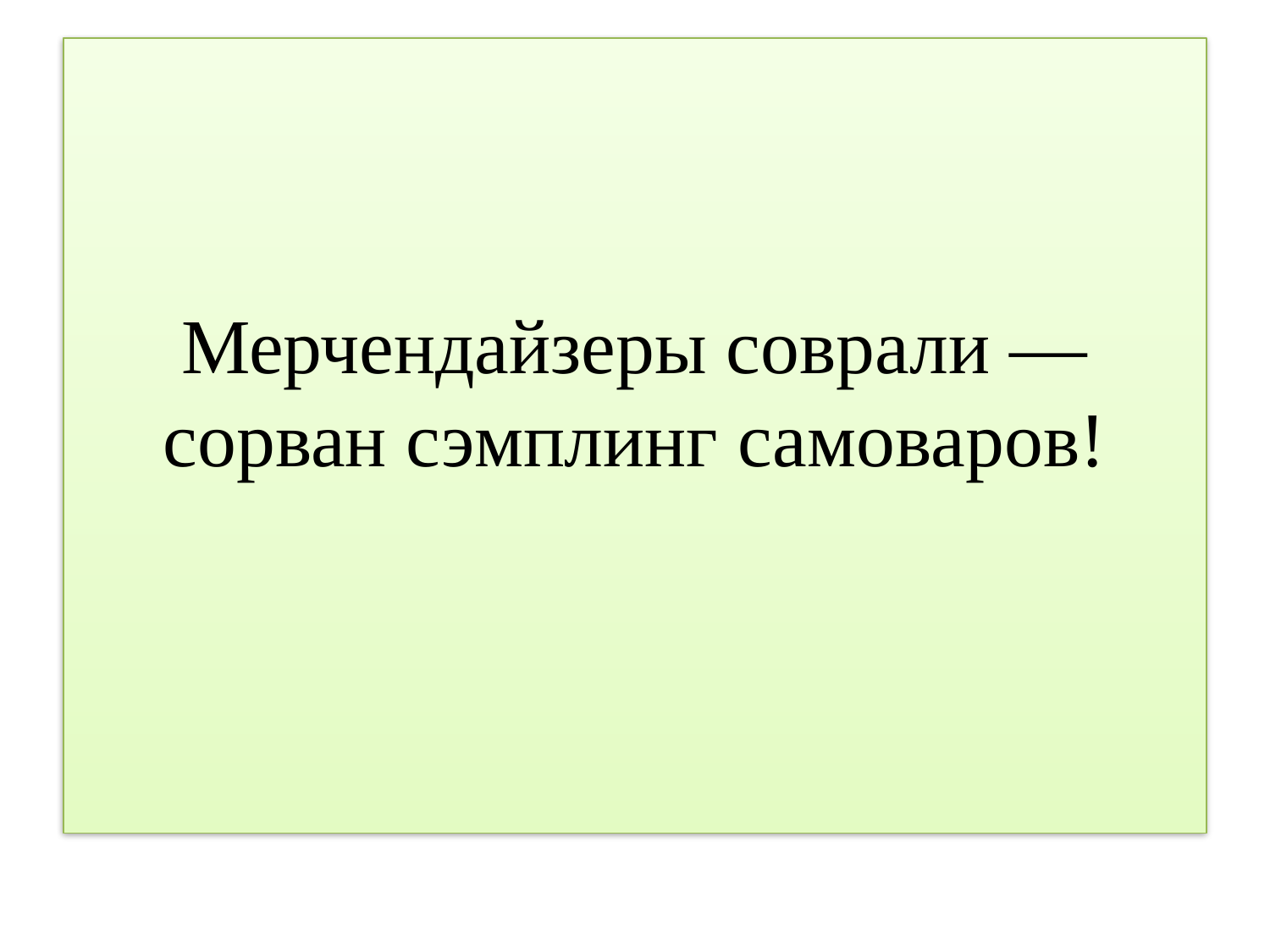

# Мерчендайзеры соврали — сорван сэмплинг самоваров!